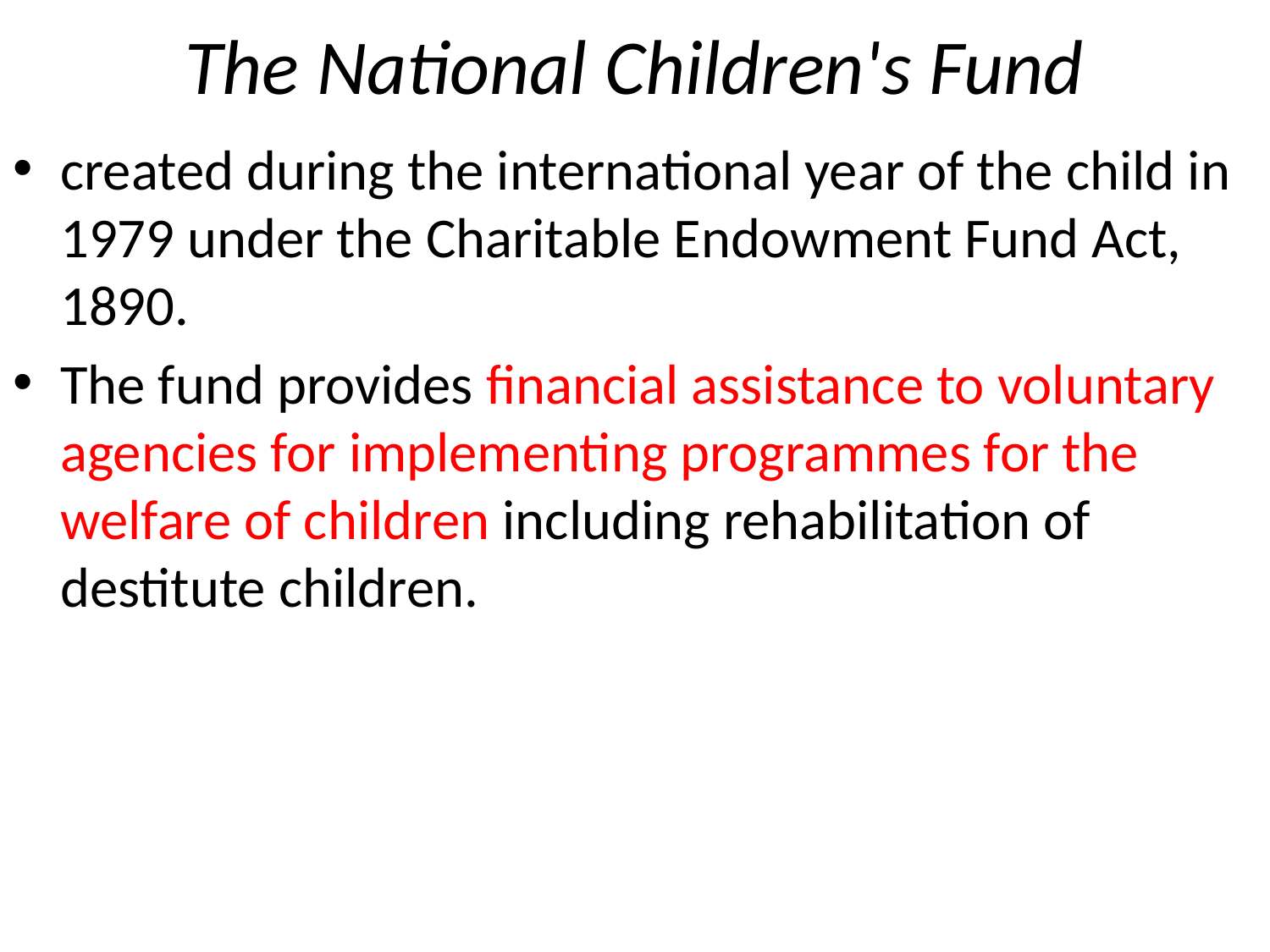

# The National Children's Fund
created during the international year of the child in 1979 under the Charitable Endowment Fund Act, 1890.
The fund provides financial assistance to voluntary agencies for implementing programmes for the welfare of children including rehabilitation of destitute children.